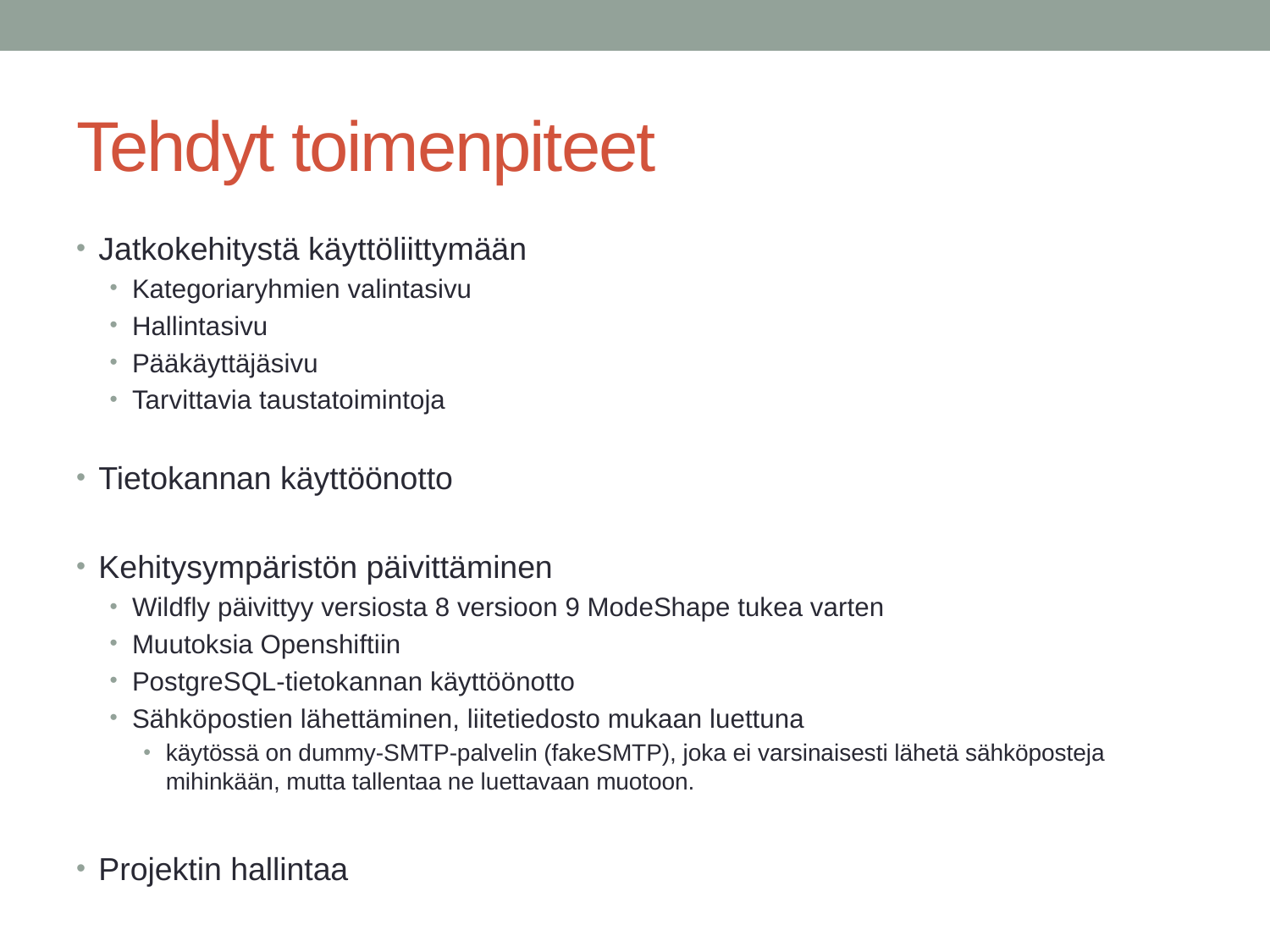

# Tehdyt toimenpiteet
Jatkokehitystä käyttöliittymään
Kategoriaryhmien valintasivu
Hallintasivu
Pääkäyttäjäsivu
Tarvittavia taustatoimintoja

Tietokannan käyttöönotto

Kehitysympäristön päivittäminen
Wildfly päivittyy versiosta 8 versioon 9 ModeShape tukea varten
Muutoksia Openshiftiin
PostgreSQL-tietokannan käyttöönotto
Sähköpostien lähettäminen, liitetiedosto mukaan luettuna
käytössä on dummy-SMTP-palvelin (fakeSMTP), joka ei varsinaisesti lähetä sähköposteja mihinkään, mutta tallentaa ne luettavaan muotoon.

Projektin hallintaa